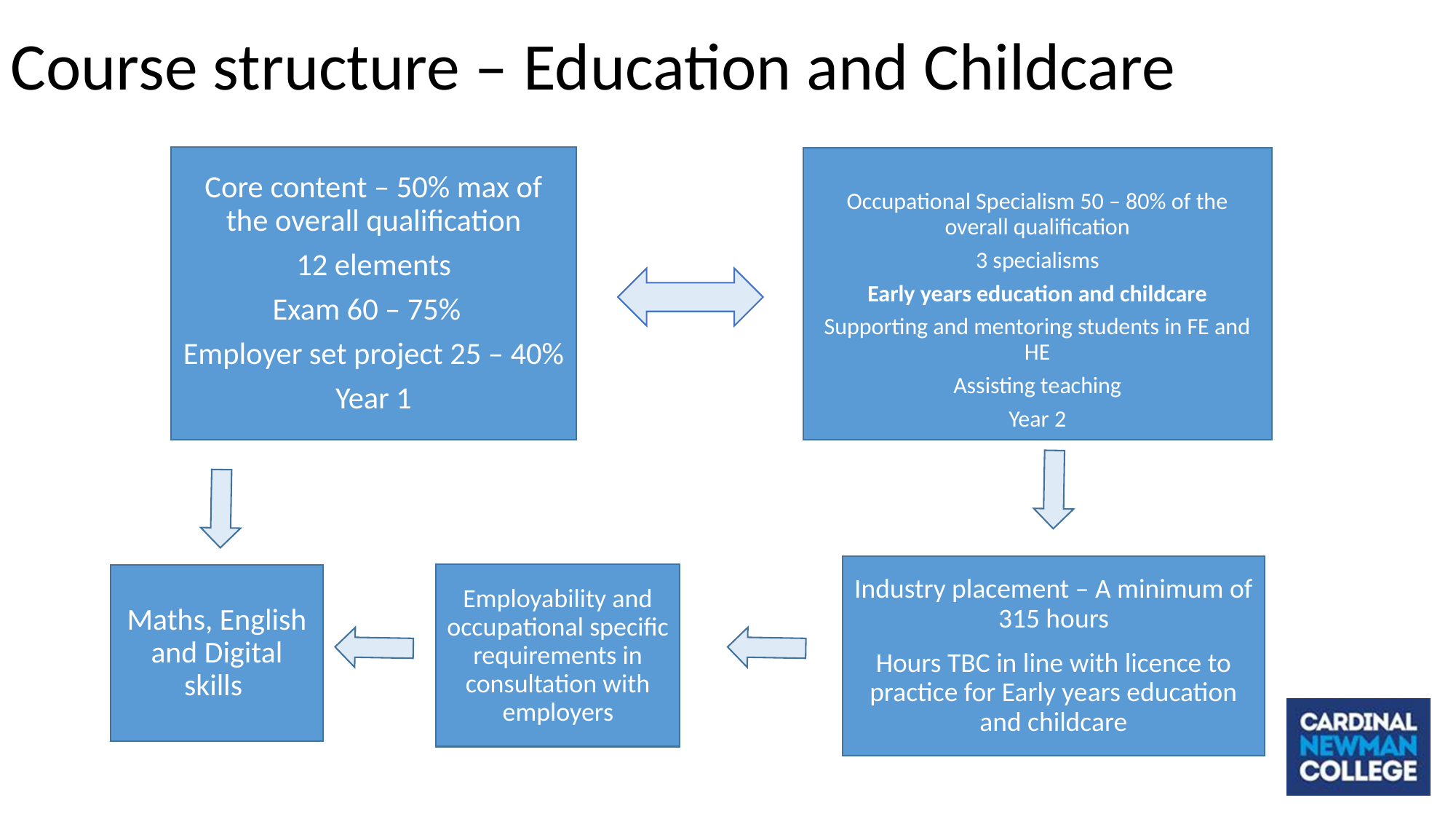

# Course structure – Education and Childcare
Core content – 50% max of the overall qualification
12 elements
Exam 60 – 75%
Employer set project 25 – 40%
Year 1

Occupational Specialism 50 – 80% of the overall qualification
3 specialisms
Early years education and childcare
Supporting and mentoring students in FE and HE
Assisting teaching
Year 2

Industry placement – A minimum of 315 hours
Hours TBC in line with licence to practice for Early years education and childcare
Employability and occupational specific requirements in consultation with employers
Maths, English and Digital skills